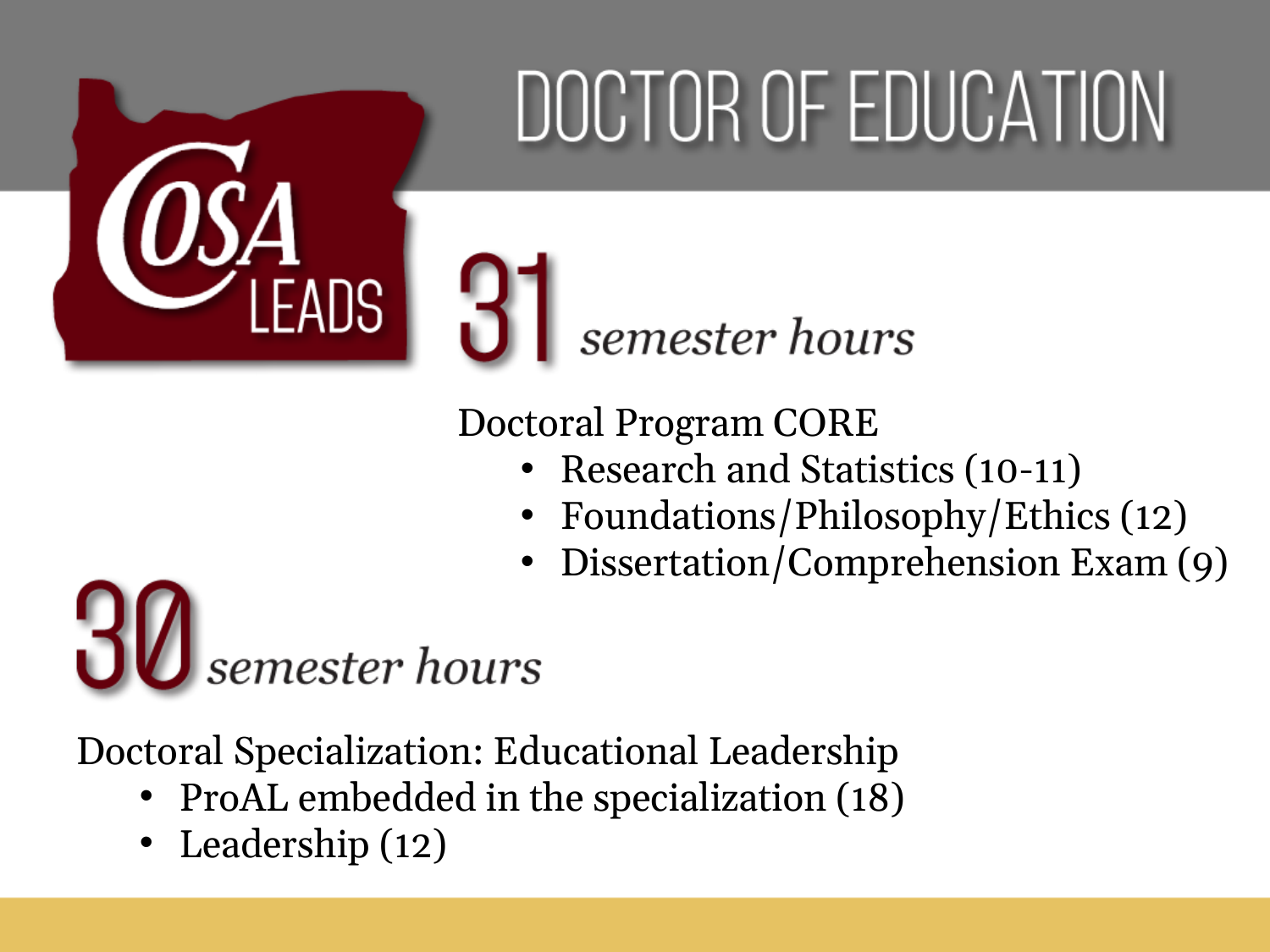

Doctoral Program CORE
Research and Statistics (10-11)
Foundations/Philosophy/Ethics (12)
Dissertation/Comprehension Exam (9)
Doctoral Specialization: Educational Leadership
ProAL embedded in the specialization (18)
Leadership (12)